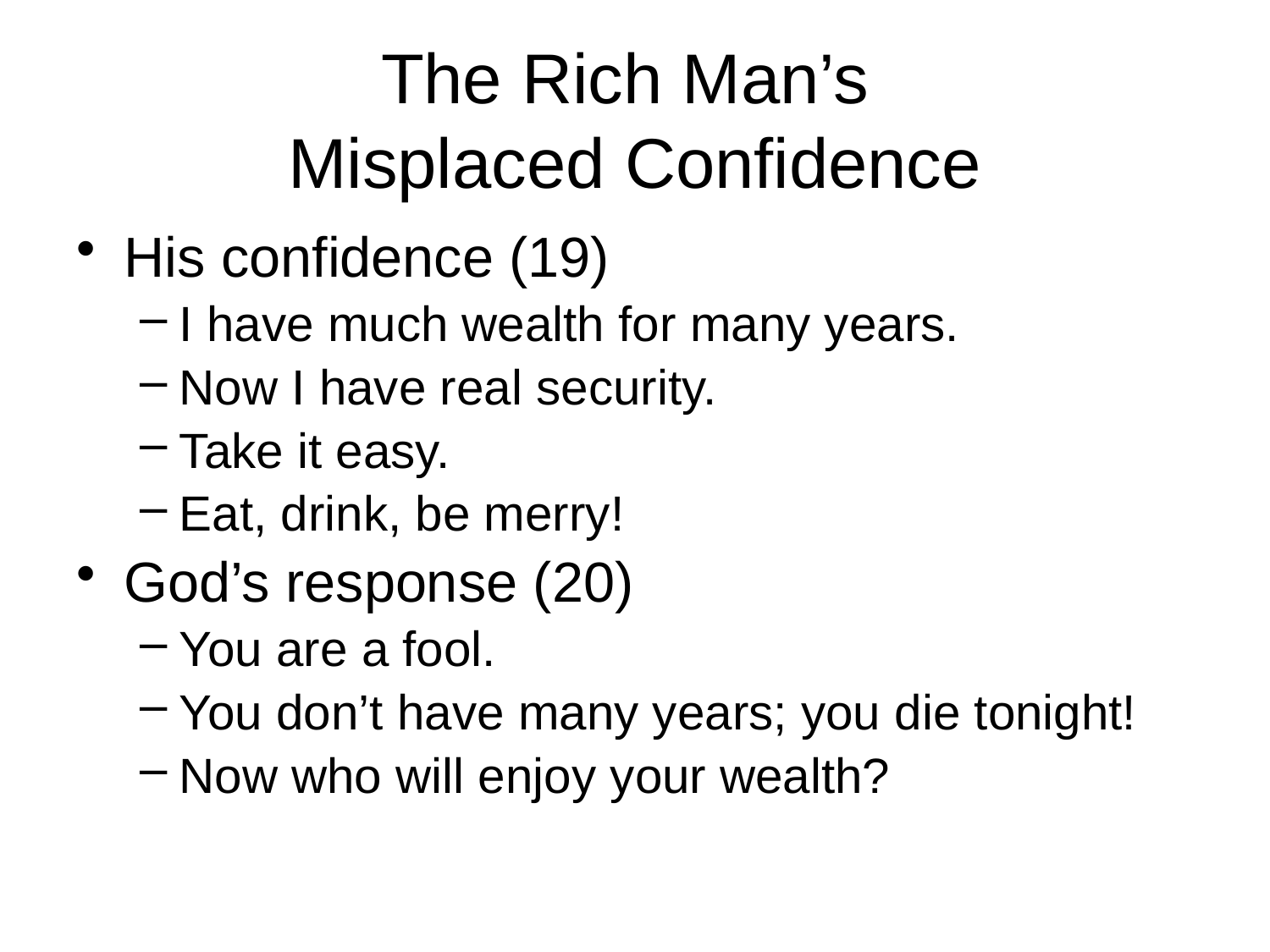

# The Rich Man’s Misplaced Confidence
His confidence (19)
I have much wealth for many years.
Now I have real security.
Take it easy.
Eat, drink, be merry!
God’s response (20)
You are a fool.
You don’t have many years; you die tonight!
Now who will enjoy your wealth?